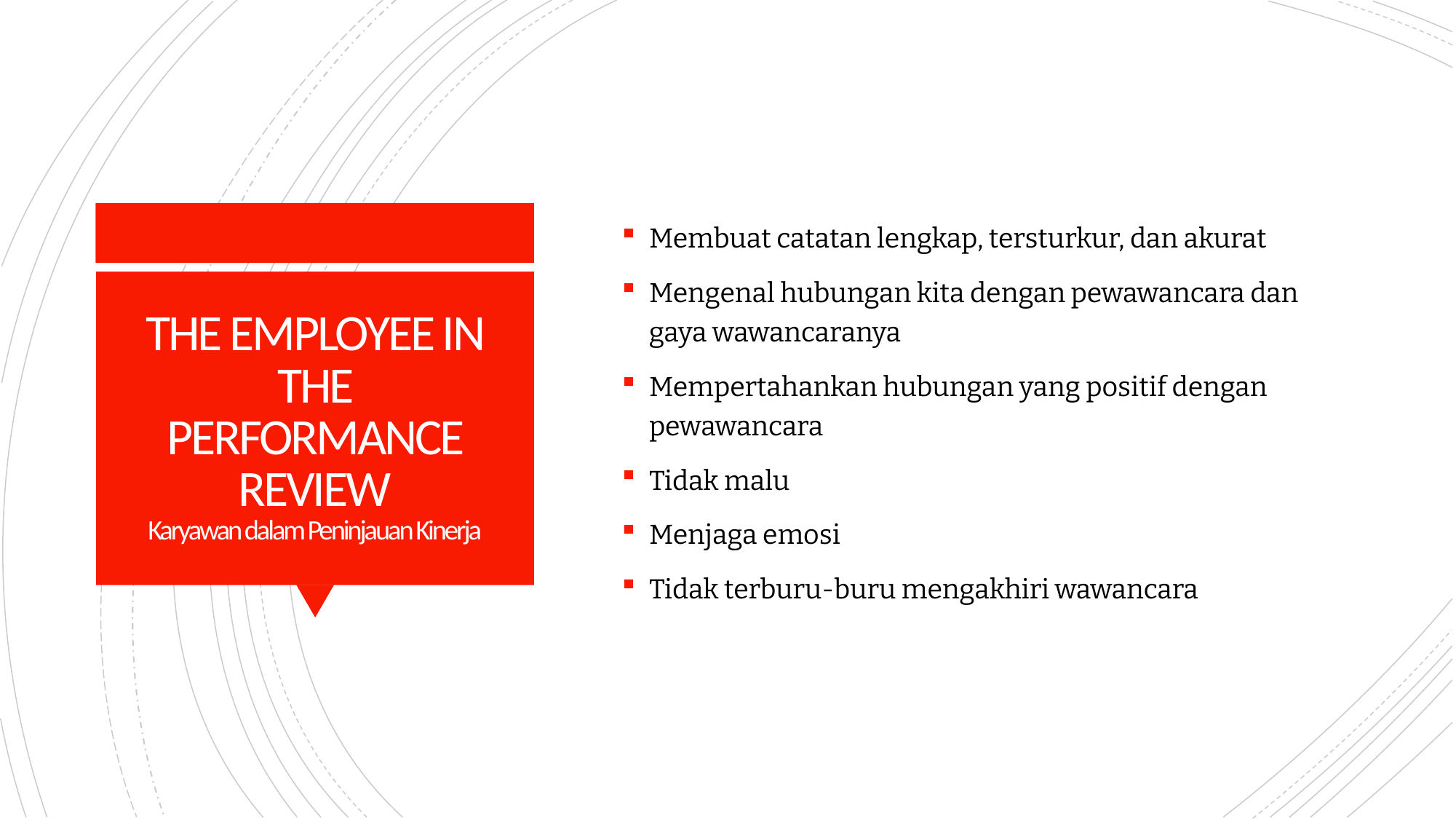

Membuat catatan lengkap, tersturkur, dan akurat
Mengenal hubungan kita dengan pewawancara dan gaya wawancaranya
Mempertahankan hubungan yang positif dengan pewawancara
Tidak malu
Menjaga emosi
Tidak terburu-buru mengakhiri wawancara
# THE EMPLOYEE IN THE PERFORMANCE REVIEW Karyawan dalam Peninjauan Kinerja